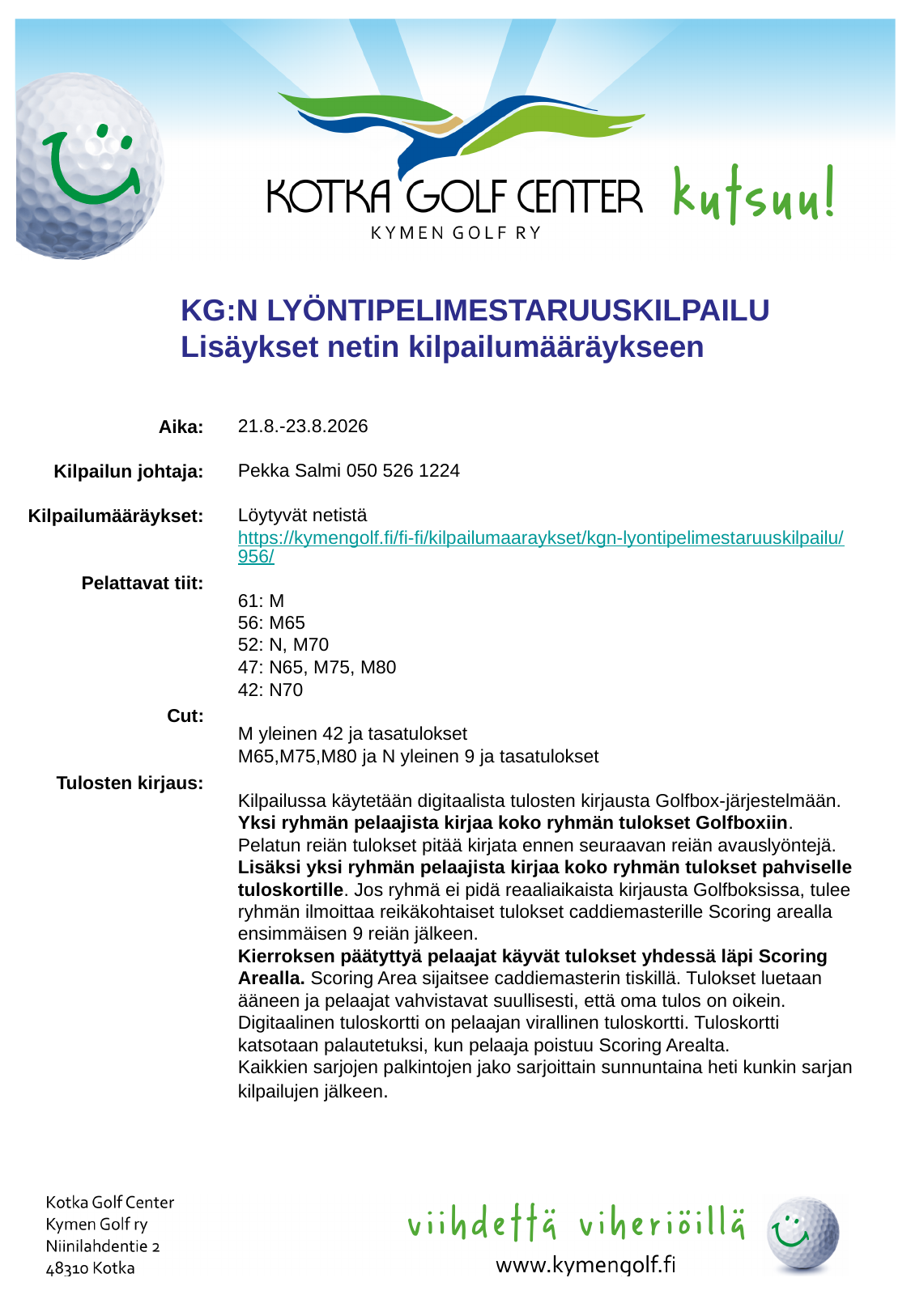

KG:N LYÖNTIPELIMESTARUUSKILPAILU Lisäykset netin kilpailumääräykseen
21.8.-23.8.2026

Pekka Salmi 050 526 1224

Löytyvät netistä https://kymengolf.fi/fi-fi/kilpailumaaraykset/kgn-lyontipelimestaruuskilpailu/956/

61: M
56: M65
52: N, M70
47: N65, M75, M80
42: N70

M yleinen 42 ja tasatulokset
M65,M75,M80 ja N yleinen 9 ja tasatulokset

Kilpailussa käytetään digitaalista tulosten kirjausta Golfbox-järjestelmään. Yksi ryhmän pelaajista kirjaa koko ryhmän tulokset Golfboxiin. Pelatun reiän tulokset pitää kirjata ennen seuraavan reiän avauslyöntejä. Lisäksi yksi ryhmän pelaajista kirjaa koko ryhmän tulokset pahviselle tuloskortille. Jos ryhmä ei pidä reaaliaikaista kirjausta Golfboksissa, tulee ryhmän ilmoittaa reikäkohtaiset tulokset caddiemasterille Scoring arealla ensimmäisen 9 reiän jälkeen.
Kierroksen päätyttyä pelaajat käyvät tulokset yhdessä läpi Scoring Arealla. Scoring Area sijaitsee caddiemasterin tiskillä. Tulokset luetaan ääneen ja pelaajat vahvistavat suullisesti, että oma tulos on oikein. Digitaalinen tuloskortti on pelaajan virallinen tuloskortti. Tuloskortti katsotaan palautetuksi, kun pelaaja poistuu Scoring Arealta.
Kaikkien sarjojen palkintojen jako sarjoittain sunnuntaina heti kunkin sarjan kilpailujen jälkeen.
Aika:

Kilpailun johtaja:

Kilpailumääräykset:

Pelattavat tiit:

Cut:

Tulosten kirjaus: